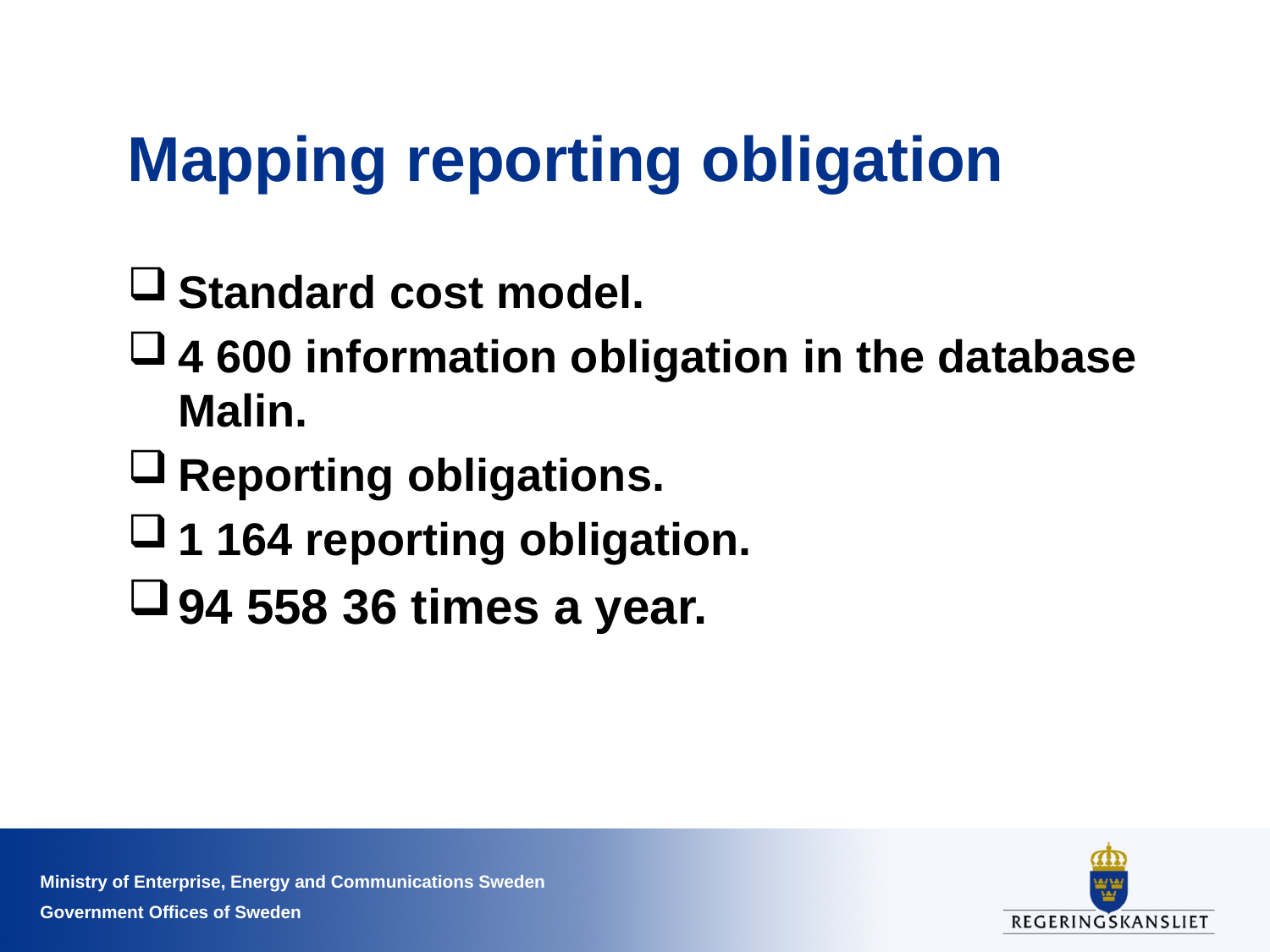

# Mapping reporting obligation
Standard cost model.
4 600 information obligation in the database Malin.
Reporting obligations.
1 164 reporting obligation.
94 558 36 times a year.